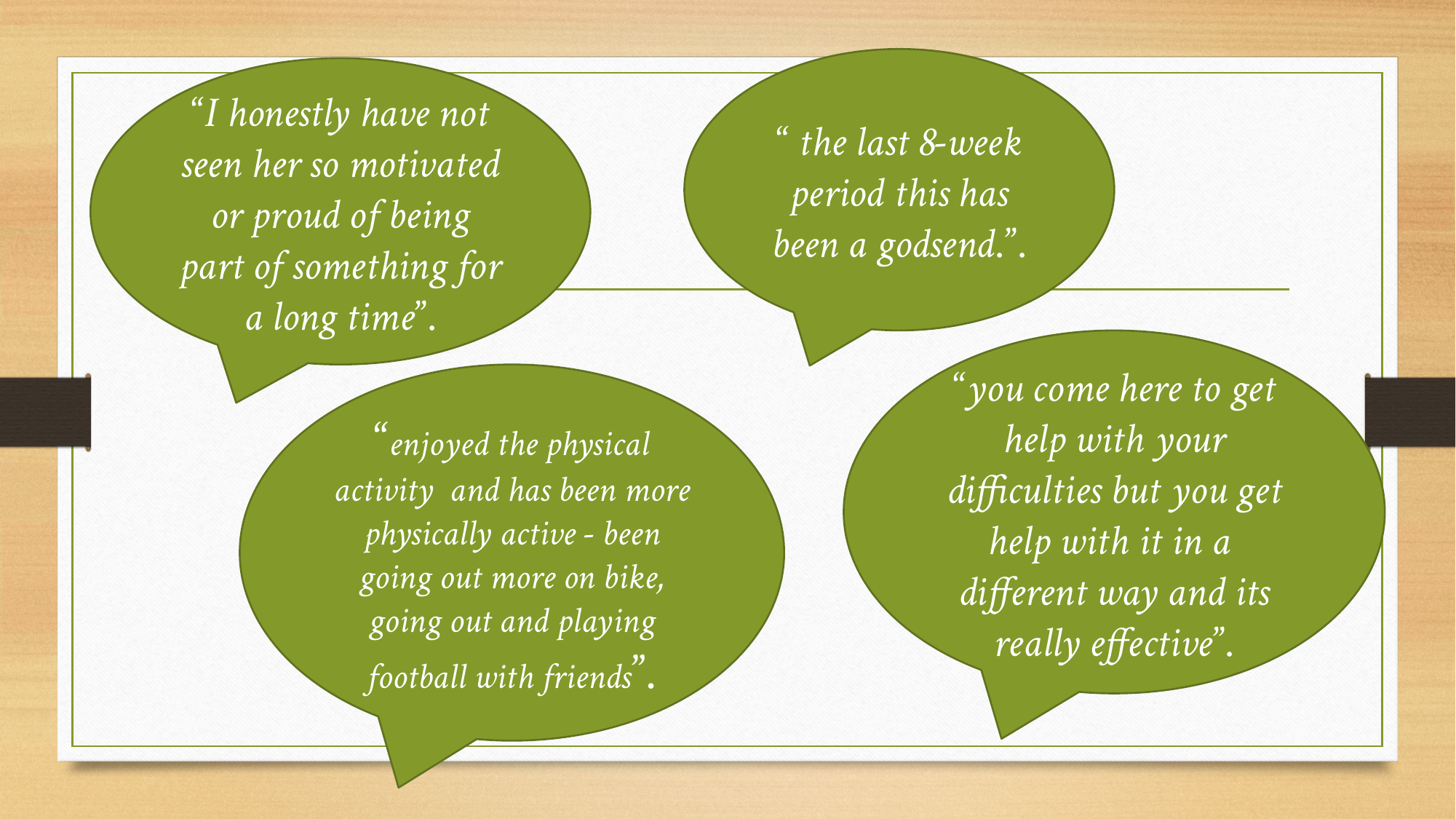

“ the last 8-week period this has been a godsend.”.
“I honestly have not seen her so motivated or proud of being part of something for a long time”.
#
“you come here to get help with your difficulties but you get help with it in a  different way and its really effective”.
“enjoyed the physical activity  and has been more physically active - been going out more on bike, going out and playing football with friends”.